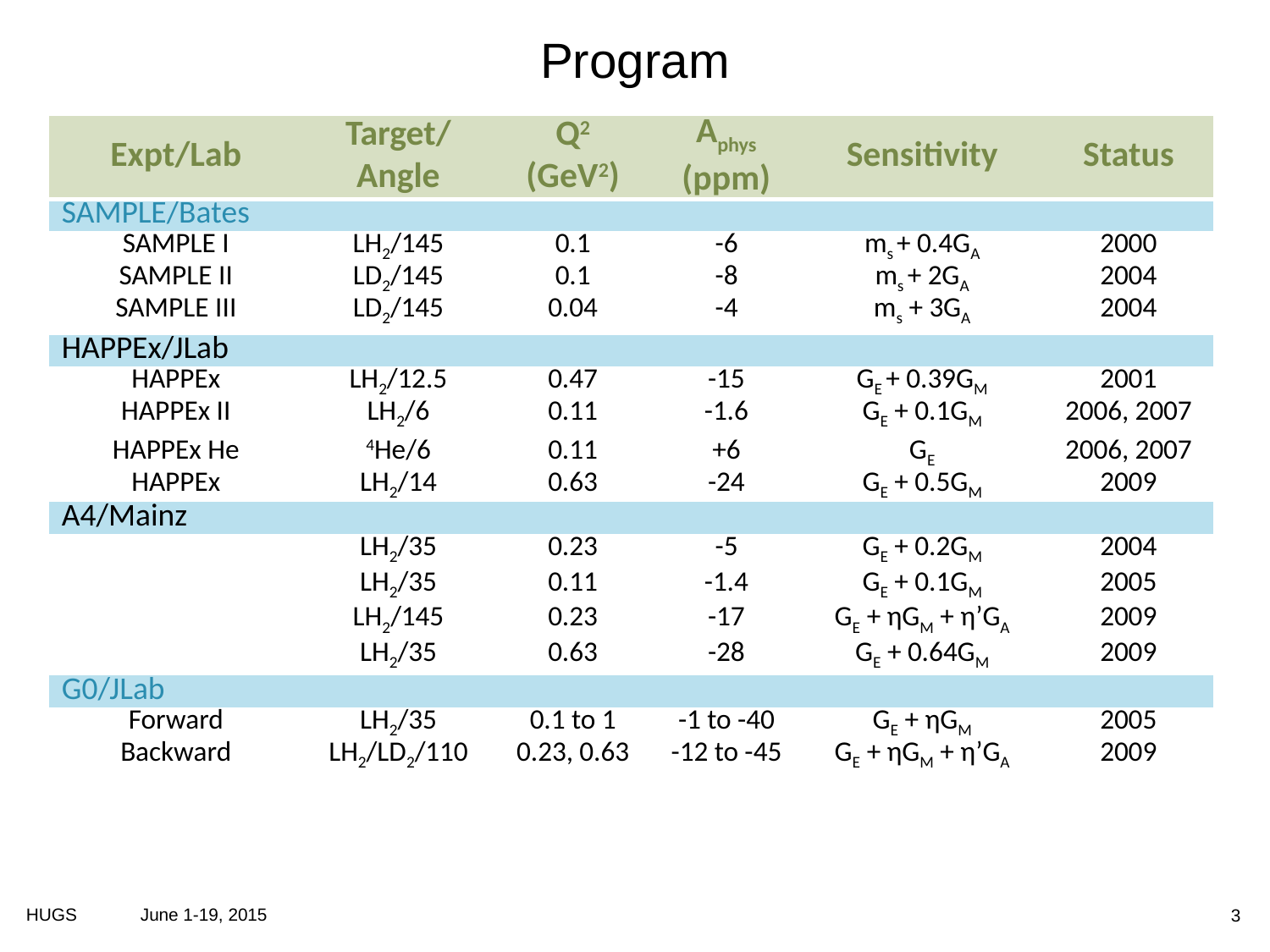

# Program
| Expt/Lab | Target/ Angle | Q2 (GeV2) | Aphys (ppm) | Sensitivity | Status |
| --- | --- | --- | --- | --- | --- |
| SAMPLE/Bates |  |  |  |  |  |
| SAMPLE I | LH2/145 | 0.1 | -6 | ms + 0.4GA | 2000 |
| SAMPLE II | LD2/145 | 0.1 | -8 | ms + 2GA | 2004 |
| SAMPLE III | LD2/145 | 0.04 | -4 | ms + 3GA | 2004 |
| HAPPEx/JLab |  |  |  |  |  |
| HAPPEx | LH2/12.5 | 0.47 | -15 | GE + 0.39GM | 2001 |
| HAPPEx II | LH2/6 | 0.11 | -1.6 | GE + 0.1GM | 2006, 2007 |
| HAPPEx He | 4He/6 | 0.11 | +6 | GE | 2006, 2007 |
| HAPPEx | LH2/14 | 0.63 | -24 | GE + 0.5GM | 2009 |
| A4/Mainz |  |  |  |  |  |
|  | LH2/35 | 0.23 | -5 | GE + 0.2GM | 2004 |
|  | LH2/35 | 0.11 | -1.4 | GE + 0.1GM | 2005 |
|  | LH2/145 | 0.23 | -17 | GE + ηGM + η’GA | 2009 |
|  | LH2/35 | 0.63 | -28 | GE + 0.64GM | 2009 |
| G0/JLab |  |  |  |  |  |
| Forward | LH2/35 | 0.1 to 1 | -1 to -40 | GE + ηGM | 2005 |
| Backward | LH2/LD2/110 | 0.23, 0.63 | -12 to -45 | GE + ηGM + η’GA | 2009 |
June 1-19, 2015
HUGS
3